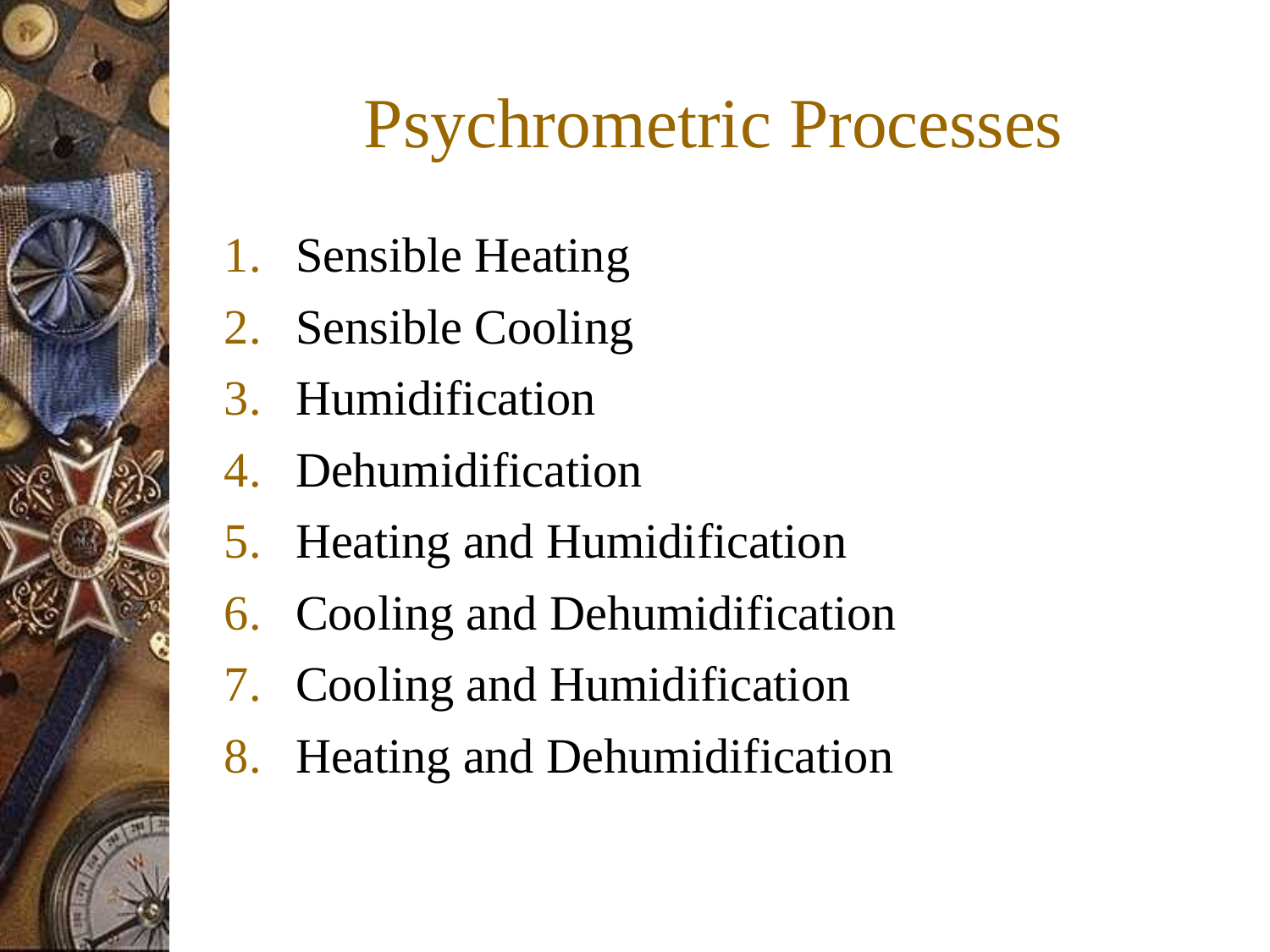

# Psychrometric Processes
Sensible Heating
Sensible Cooling
Humidification
Dehumidification
Heating and Humidification
Cooling and Dehumidification
Cooling and Humidification
Heating and Dehumidification